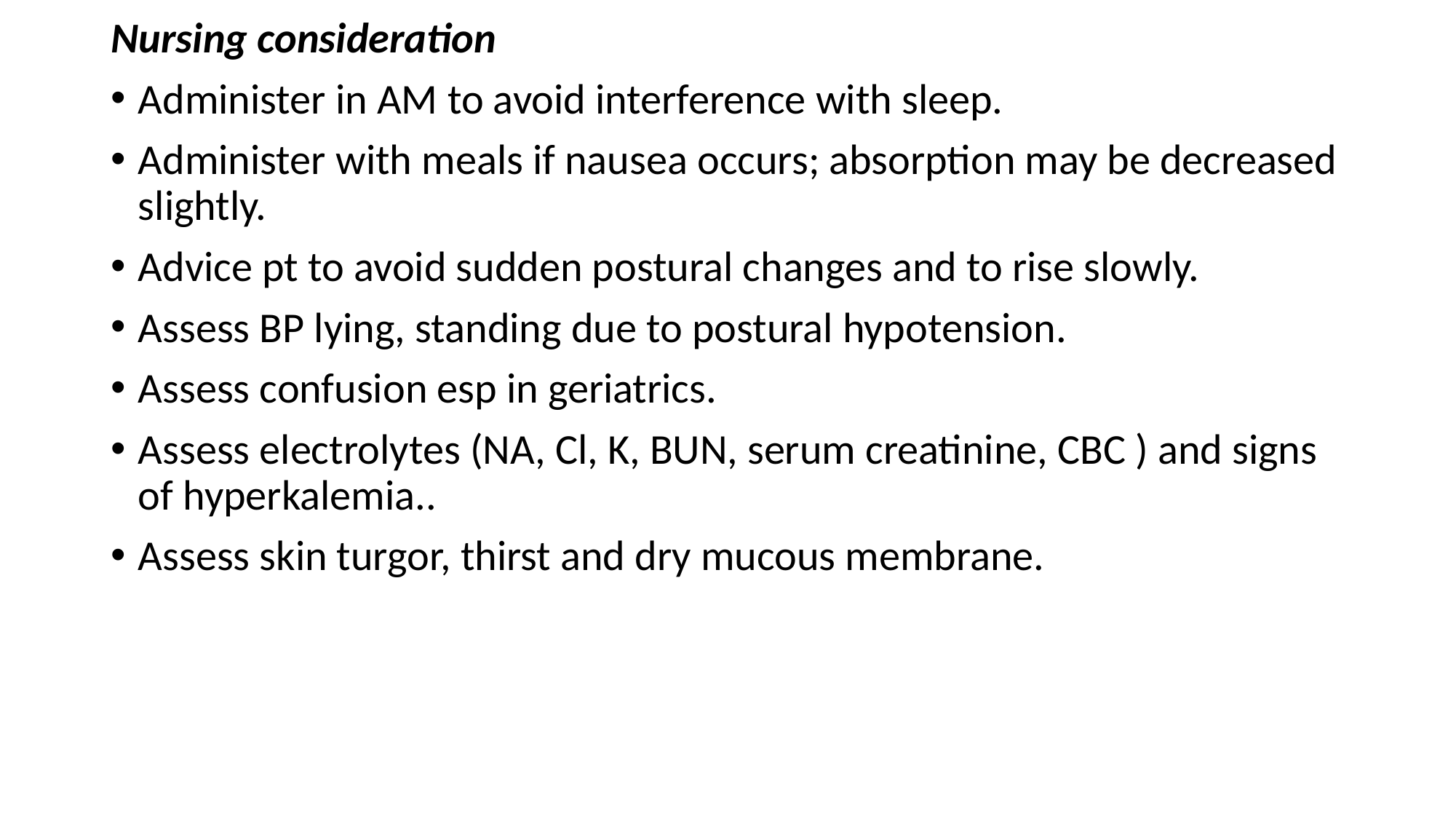

Nursing consideration
Administer in AM to avoid interference with sleep.
Administer with meals if nausea occurs; absorption may be decreased slightly.
Advice pt to avoid sudden postural changes and to rise slowly.
Assess BP lying, standing due to postural hypotension.
Assess confusion esp in geriatrics.
Assess electrolytes (NA, Cl, K, BUN, serum creatinine, CBC ) and signs of hyperkalemia..
Assess skin turgor, thirst and dry mucous membrane.